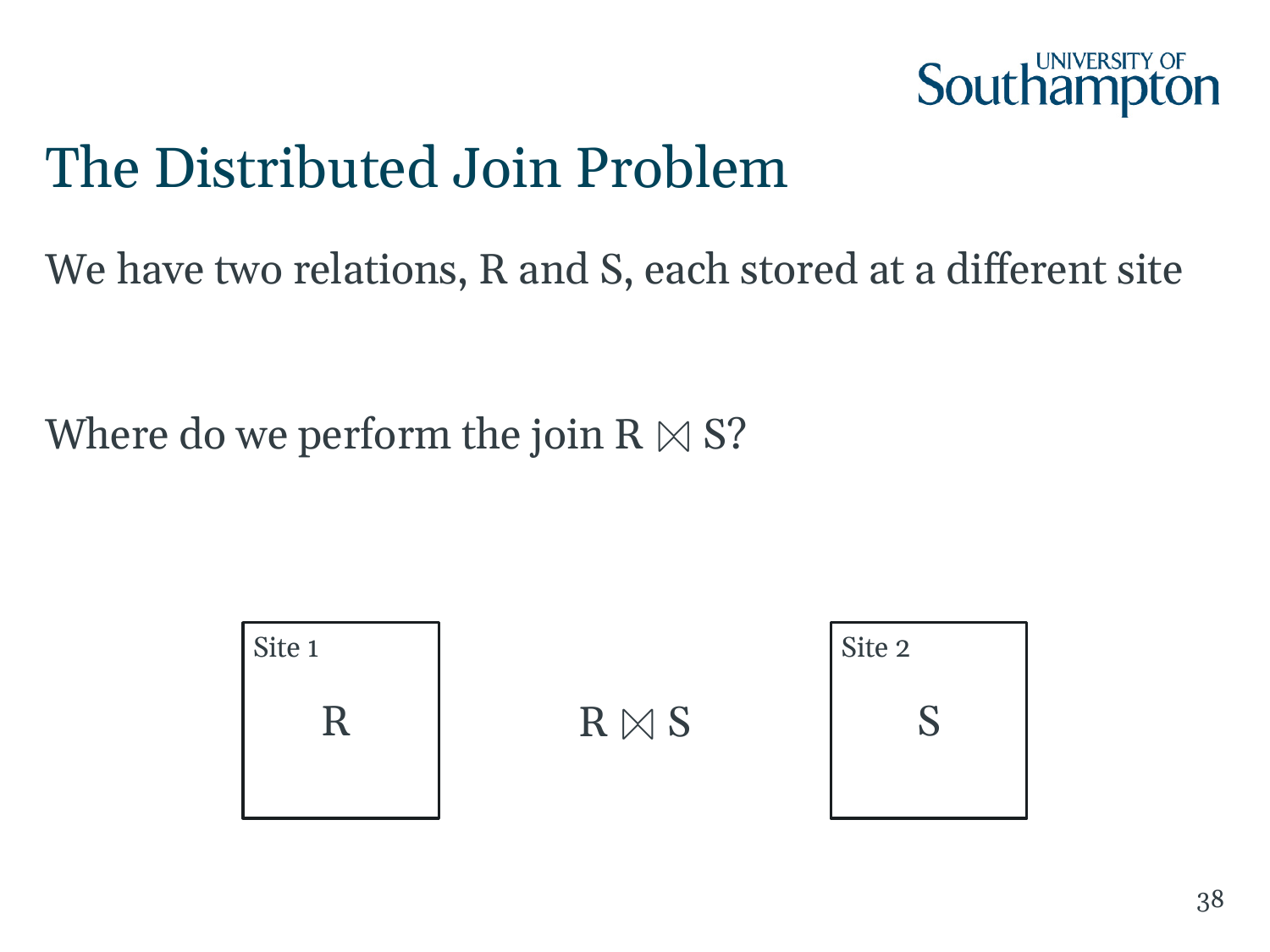

# The Distributed Join Problem
We have two relations, R and S, each stored at a different site

Where do we perform the join R ⨝ S?
Site 1
Site 2
R
S
R ⨝ S
38